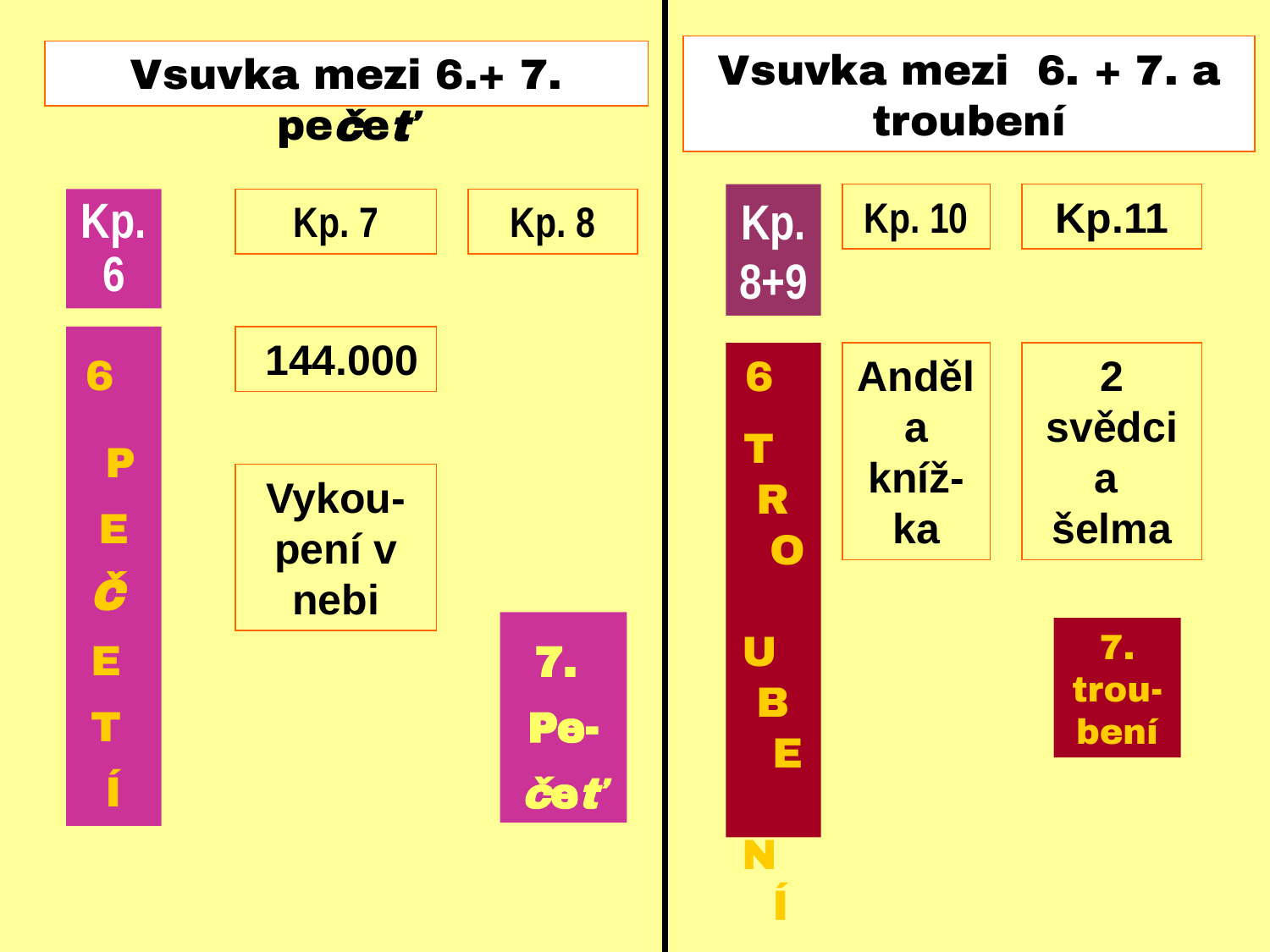

Vsuvka mezi  6. + 7. a troubení
Vsuvka mezi 6.+ 7. pečeť
Kp. 8+9
Kp. 10
Kp.11
Kp. 6
Kp. 7
Kp. 8
6
 P E Č  E  T  Í
 144.000
6
T    R    O     U    B    E     N    Í
Anděl  a  kníž-ka
2 svědci a  šelma
Vykou-pení v nebi
7.  Pe-čeť
7. trou- bení